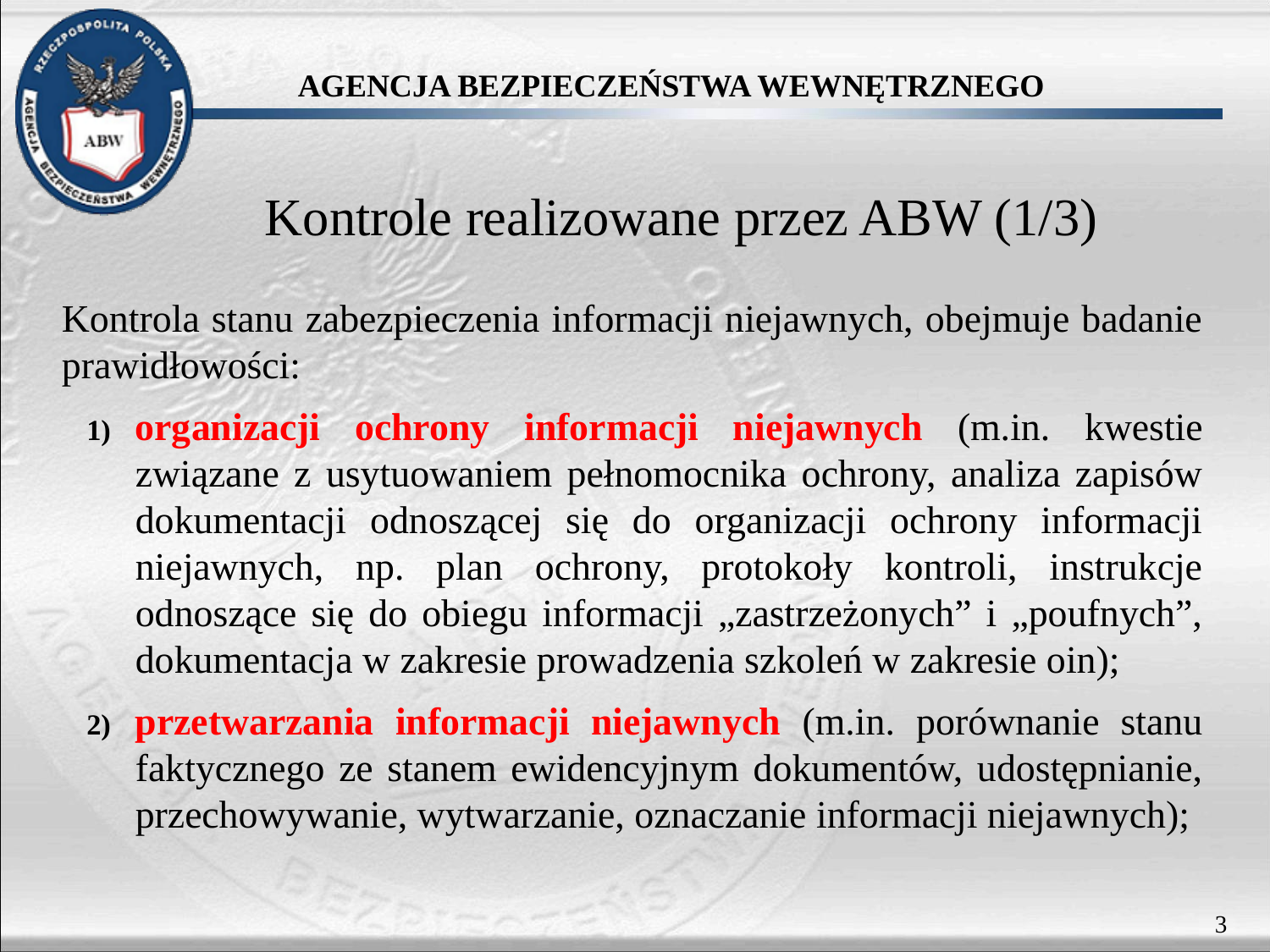

# Kontrole realizowane przez ABW (1/3)
Kontrola stanu zabezpieczenia informacji niejawnych, obejmuje badanie prawidłowości:
organizacji ochrony informacji niejawnych (m.in. kwestie związane z usytuowaniem pełnomocnika ochrony, analiza zapisów dokumentacji odnoszącej się do organizacji ochrony informacji niejawnych, np. plan ochrony, protokoły kontroli, instrukcje odnoszące się do obiegu informacji „zastrzeżonych” i „poufnych”, dokumentacja w zakresie prowadzenia szkoleń w zakresie oin);
przetwarzania informacji niejawnych (m.in. porównanie stanu faktycznego ze stanem ewidencyjnym dokumentów, udostępnianie, przechowywanie, wytwarzanie, oznaczanie informacji niejawnych);

3